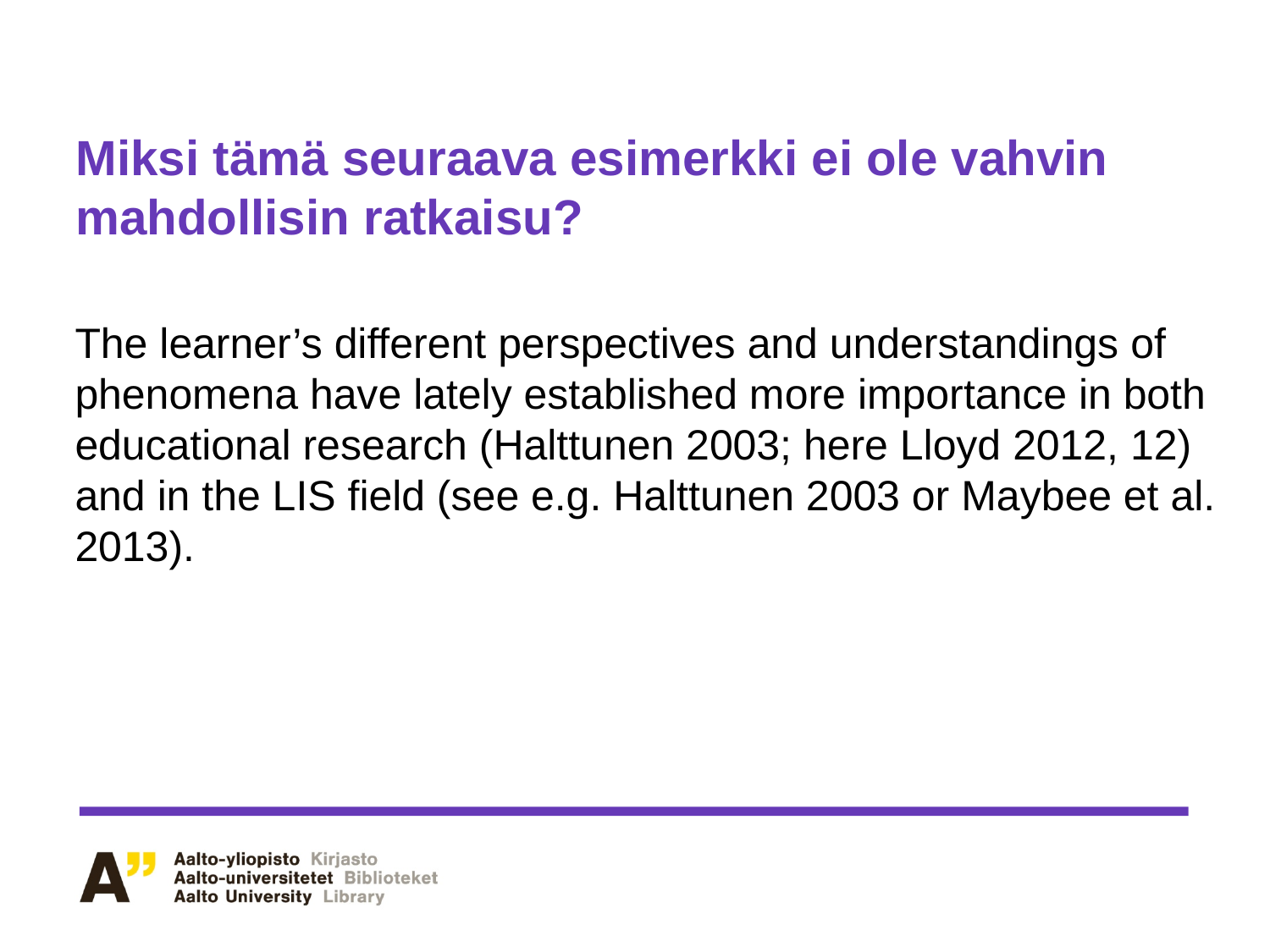

# Miksi tämä seuraava esimerkki ei ole vahvin mahdollisin ratkaisu?
The learner’s different perspectives and understandings of phenomena have lately established more importance in both educational research (Halttunen 2003; here Lloyd 2012, 12) and in the LIS field (see e.g. Halttunen 2003 or Maybee et al. 2013).